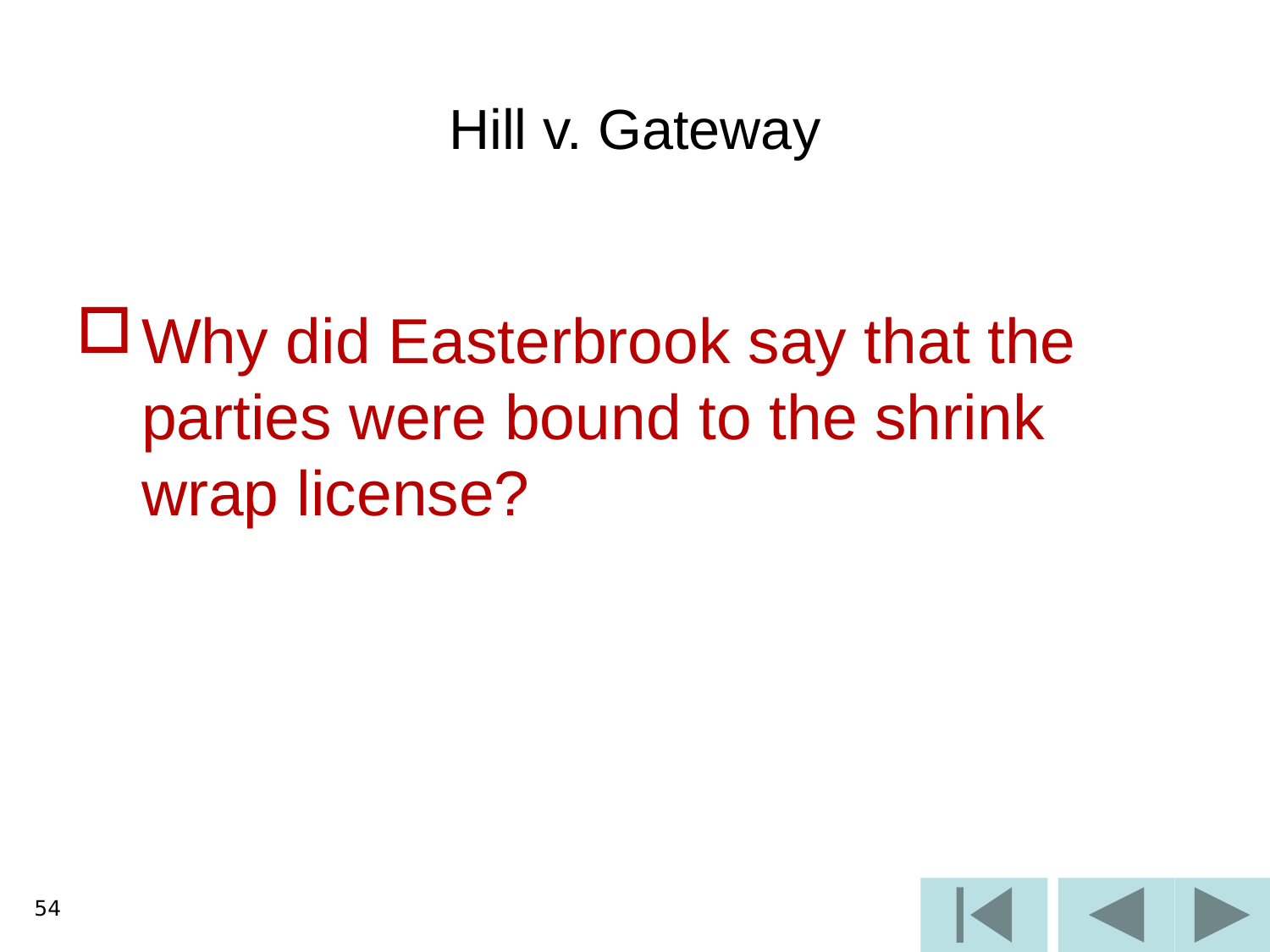

# Hill v. Gateway

Why did Easterbrook say that the parties were bound to the shrink wrap license?
54